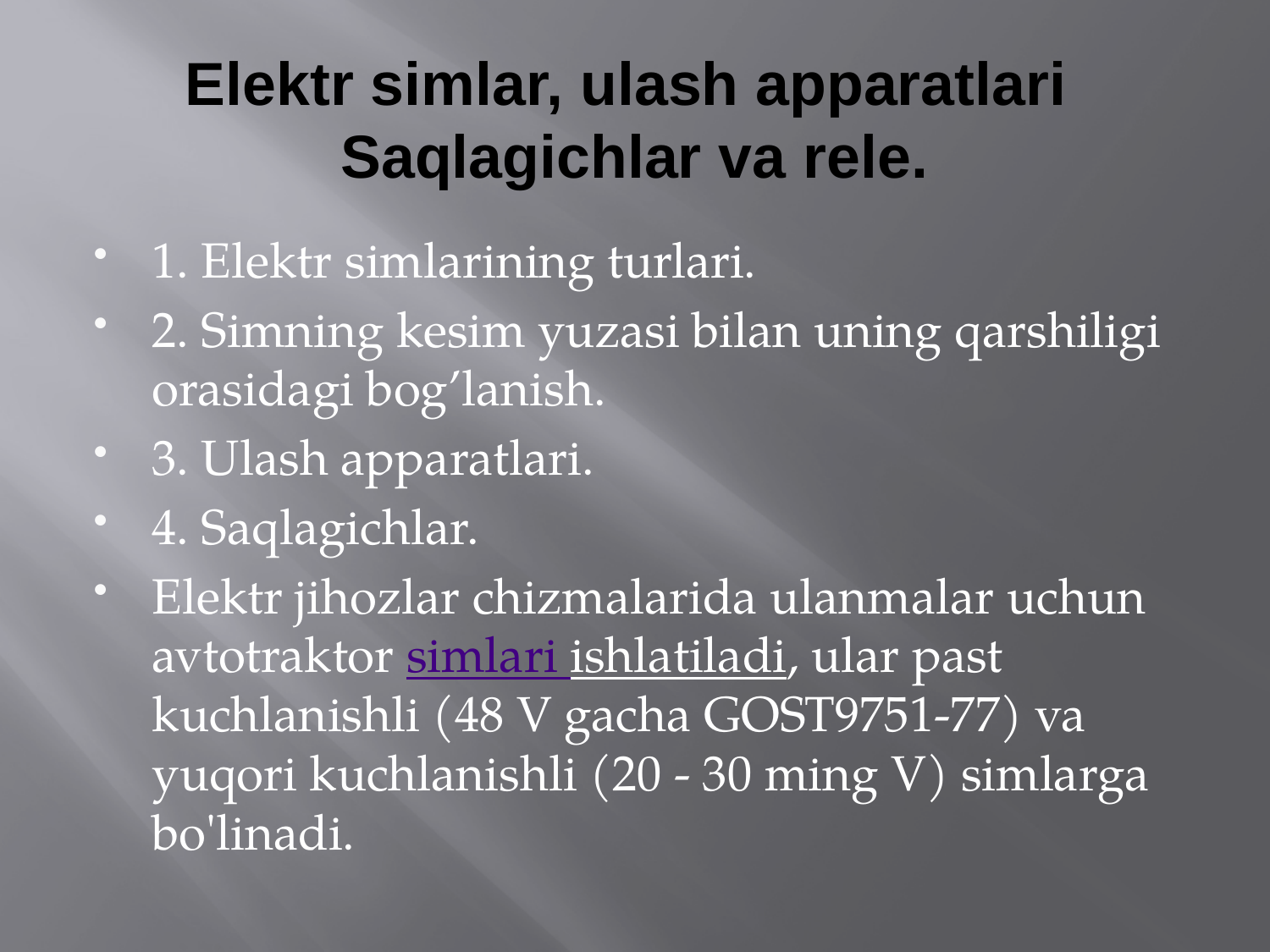

# Elektr simlar, ulash apparatlari Saqlagichlar va rele.
1. Elektr simlarining turlari.
2. Simning kesim yuzasi bilan uning qarshiligi orasidagi bog’lanish.
3. Ulash apparatlari.
4. Saqlagichlar.
Elektr jihozlar chizmalarida ulanmalar uchun avtotraktor simlari ishlatiladi, ular past kuchlanishli (48 V gacha GOST9751-77) va yuqori kuchlanishli (20 - 30 ming V) simlarga bo'linadi.